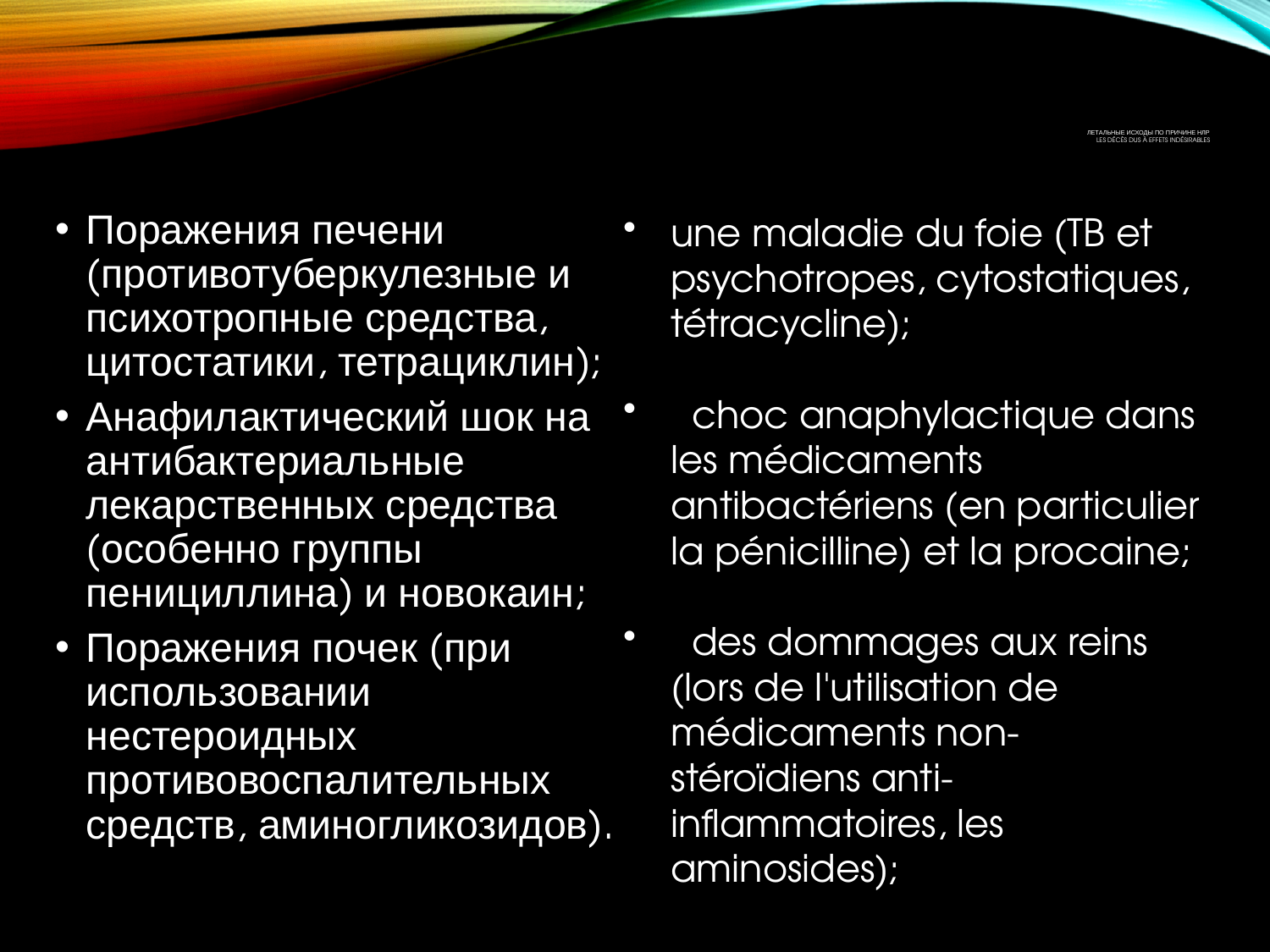

# Летальные исходы по причине НЛР Les décès dus à effets indésirables     des dommages aux reins (lors de l'utilisation de médicaments non-stéroïdiens anti-inflammatoires, les aminosides);
Поражения печени (противотуберкулезные и психотропные средства, цитостатики, тетрациклин);
Анафилактический шок на антибактериальные лекарственных средства (особенно группы пенициллина) и новокаин;
Поражения почек (при использовании нестероидных противовоспалительных средств, аминогликозидов).
une maladie du foie (TB et psychotropes, cytostatiques, tétracycline);

  choc anaphylactique dans les médicaments antibactériens (en particulier la pénicilline) et la procaine;

  des dommages aux reins (lors de l'utilisation de médicaments non-stéroïdiens anti-inflammatoires, les aminosides);